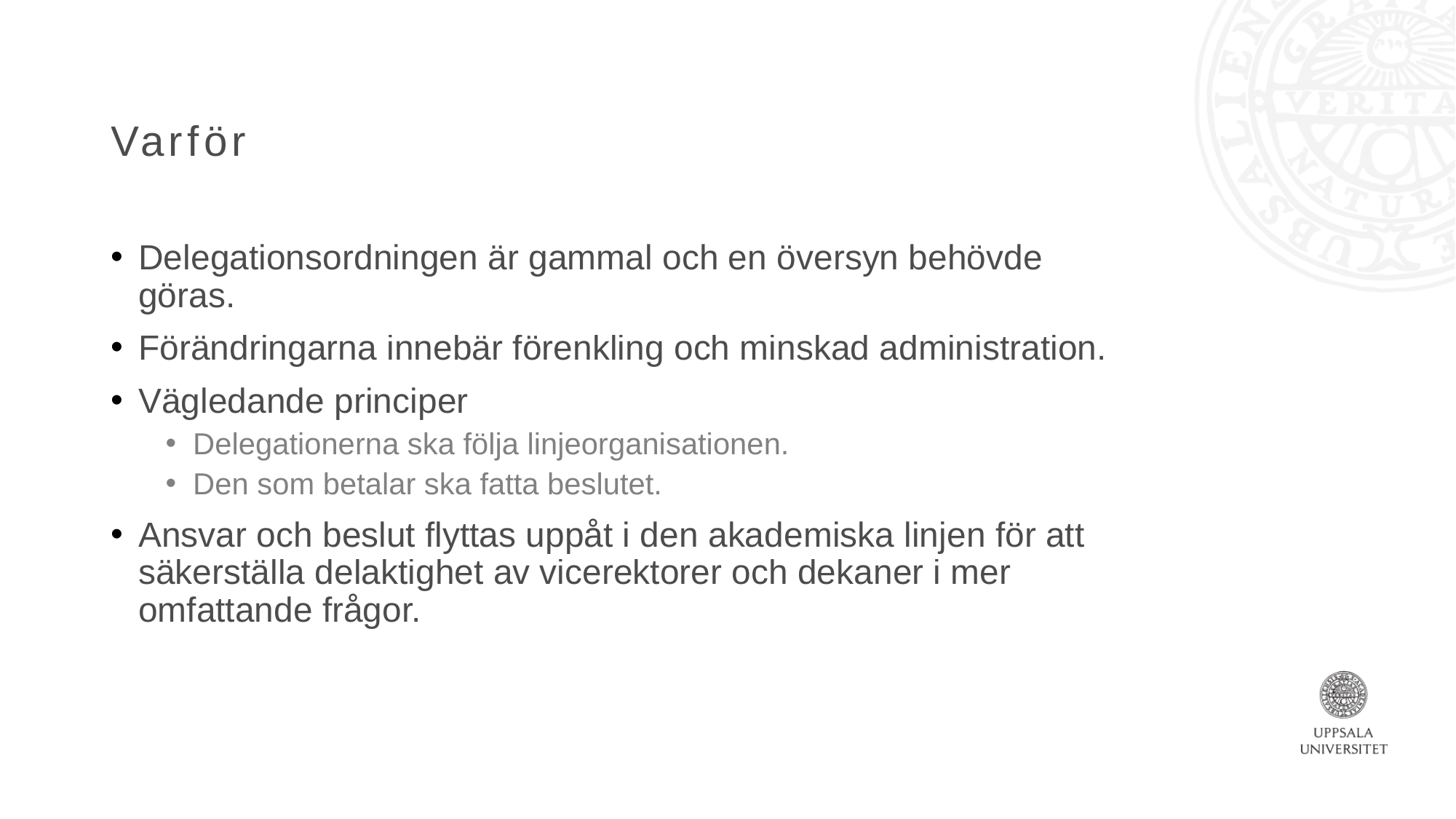

# Varför?
Delegationsordningen är gammal och en översyn behövde göras.
Förändringarna innebär förenkling och minskad administration.
Vägledande principer
Delegationerna ska följa linjeorganisationen.
Den som betalar ska fatta beslutet.
Ansvar och beslut flyttas uppåt i den akademiska linjen för att säkerställa delaktighet av vicerektorer och dekaner i mer omfattande frågor.